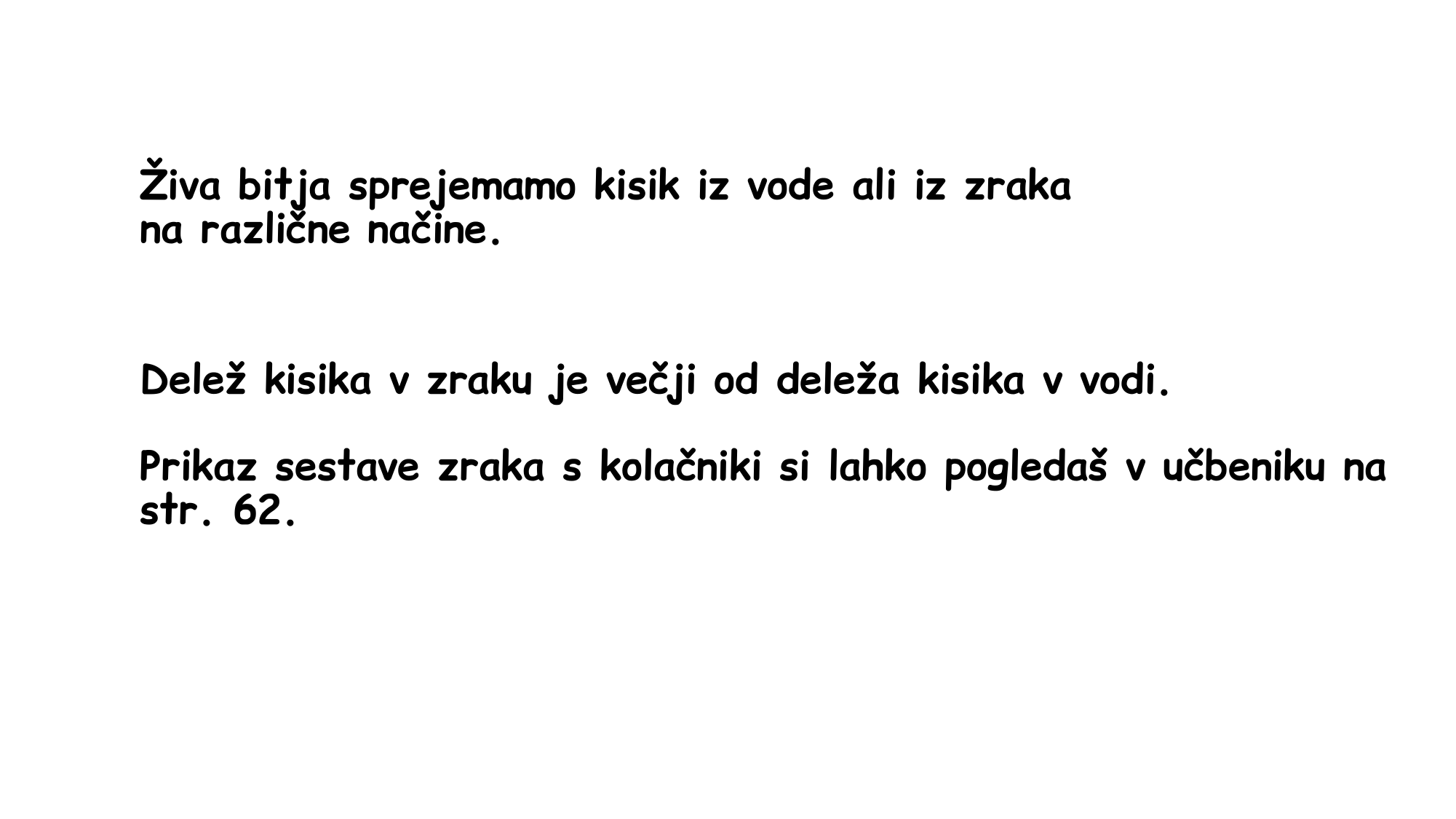

# Živa bitja sprejemamo kisik iz vode ali iz zraka na različne načine. Delež kisika v zraku je večji od deleža kisika v vodi. Prikaz sestave zraka s kolačniki si lahko pogledaš v učbeniku na str. 62.